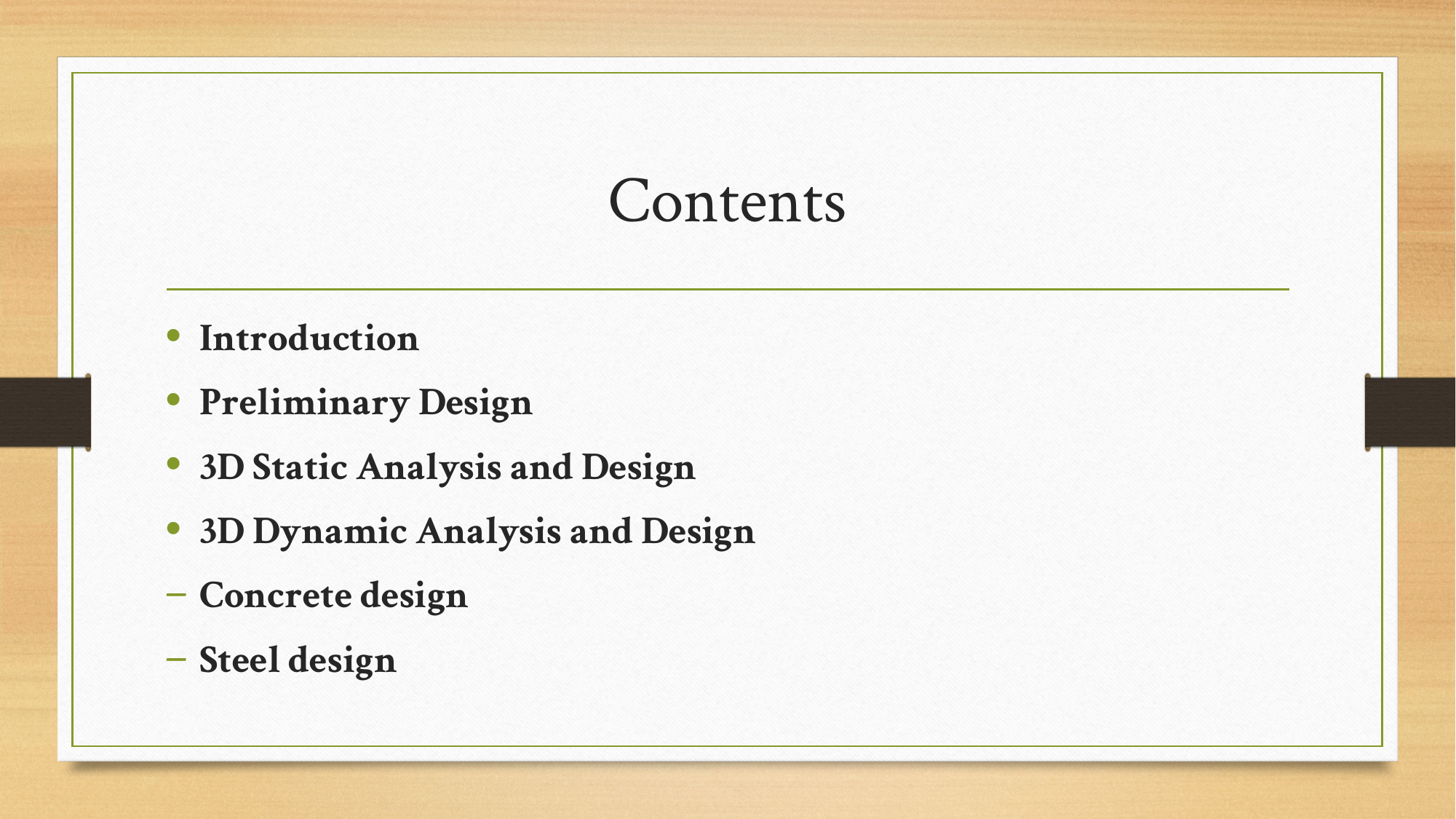

# Contents
Introduction
Preliminary Design
3D Static Analysis and Design
3D Dynamic Analysis and Design
Concrete design
Steel design